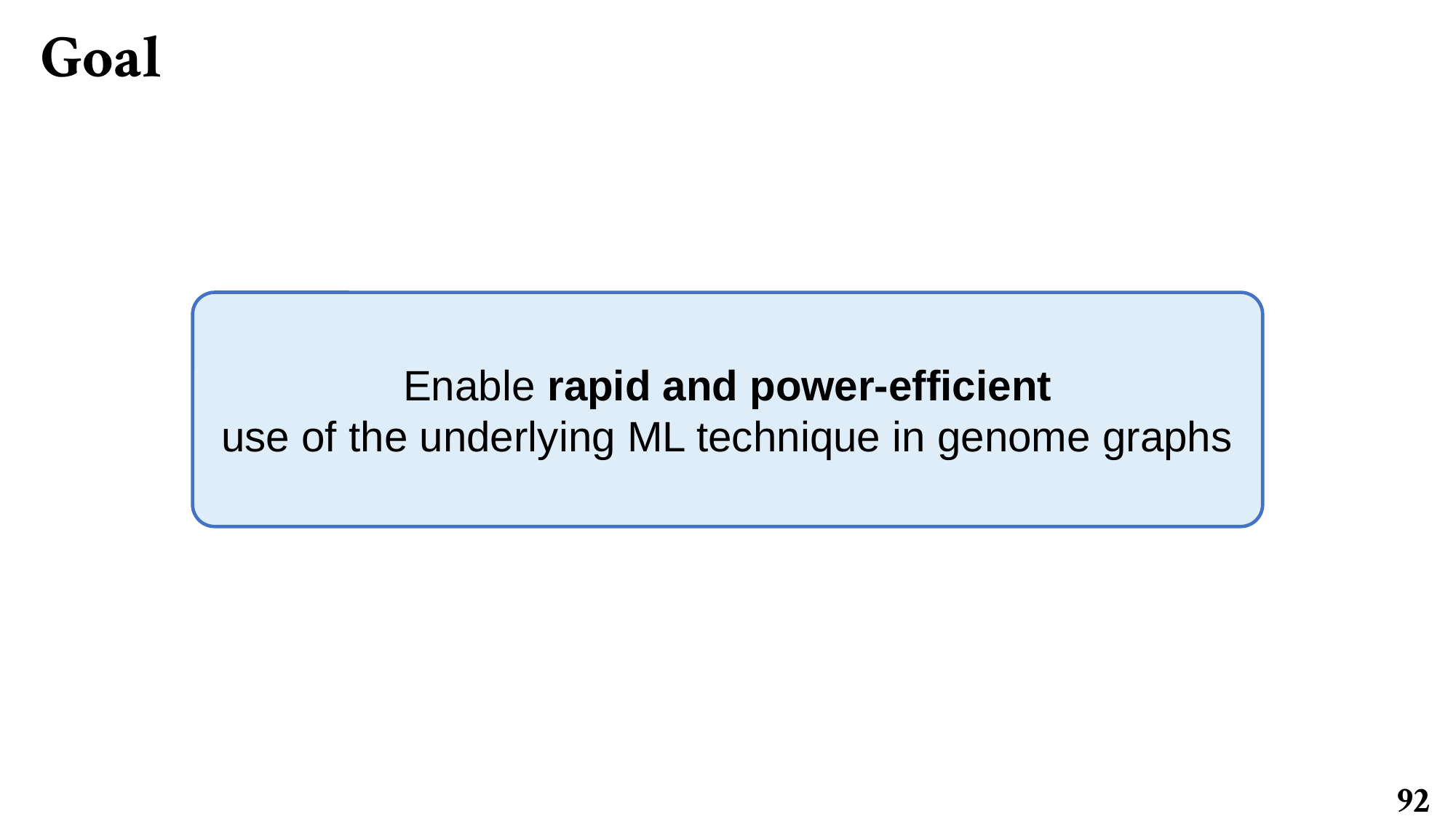

# Goal
Enable rapid and power-efficient
use of the underlying ML technique in genome graphs
92